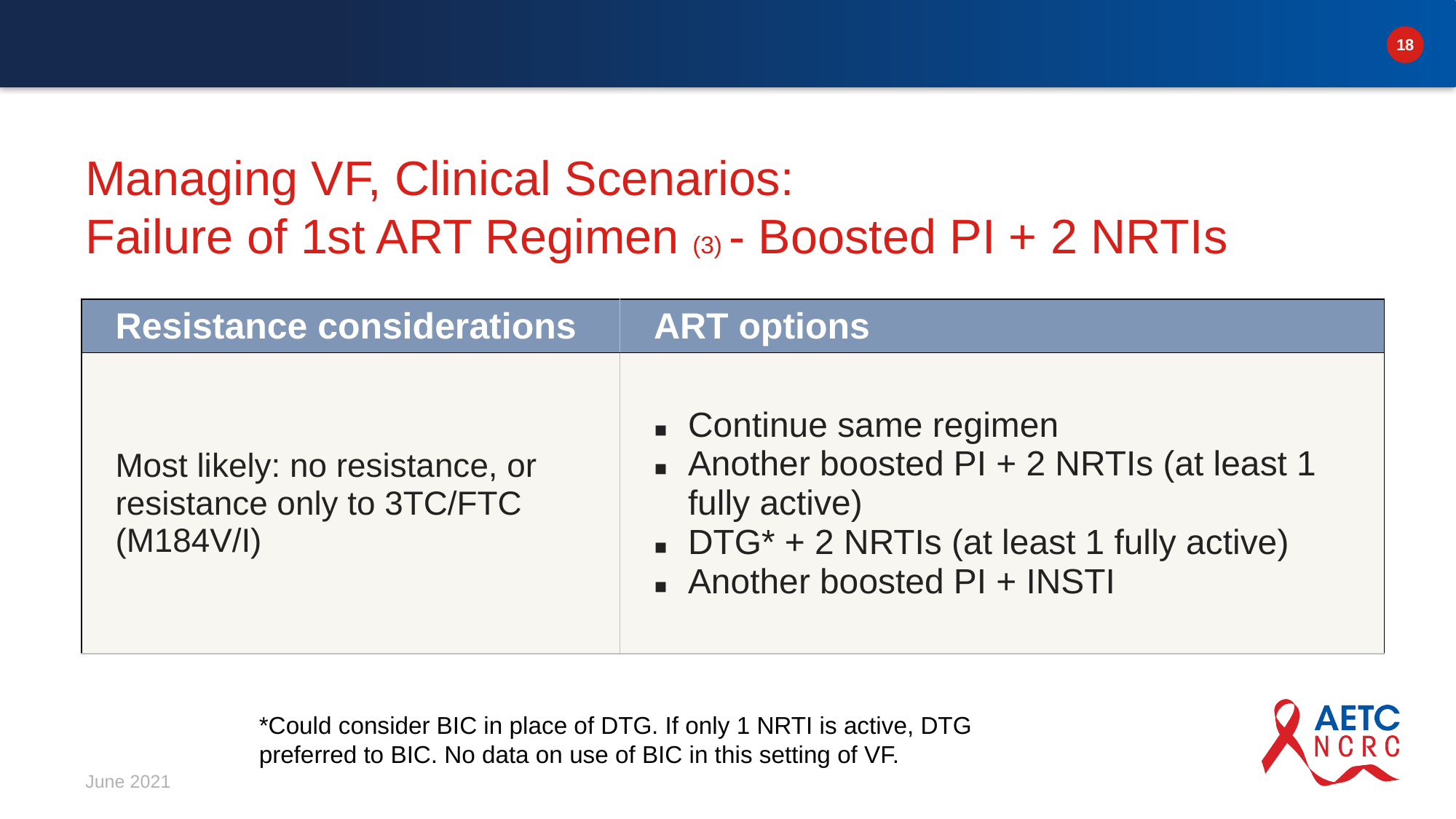

# Managing VF, Clinical Scenarios: Failure of 1st ART Regimen (3) - Boosted PI + 2 NRTIs
| Resistance considerations | ART options |
| --- | --- |
| Most likely: no resistance, or resistance only to 3TC/FTC (M184V/I) | Continue same regimen Another boosted PI + 2 NRTIs (at least 1 fully active) DTG\* + 2 NRTIs (at least 1 fully active) Another boosted PI + INSTI |
*Could consider BIC in place of DTG. If only 1 NRTI is active, DTG preferred to BIC. No data on use of BIC in this setting of VF.
June 2021